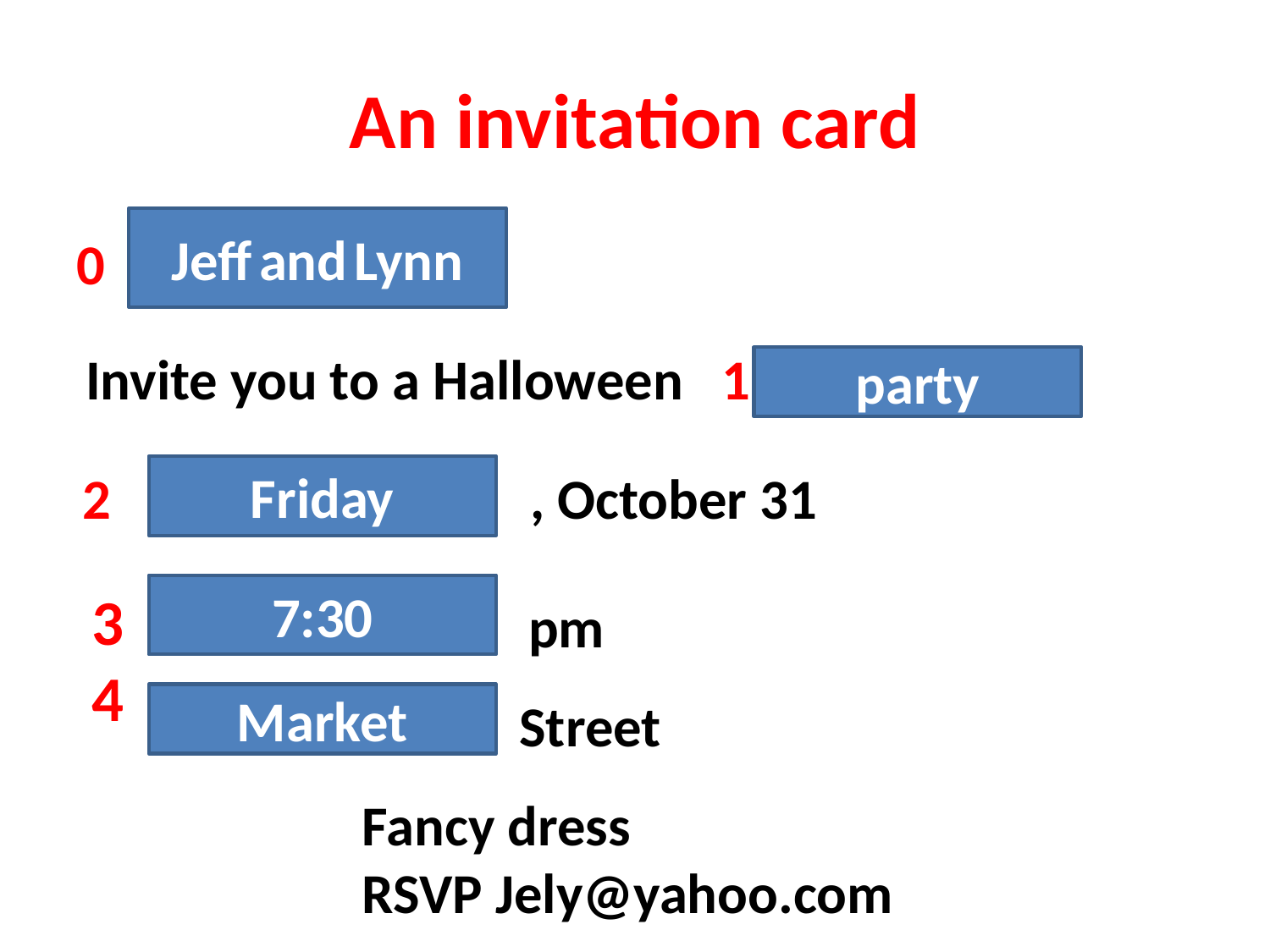

# An invitation card
Jeff and Lynn
0
Invite you to a Halloween   1
party
2
Friday
, October 31
3
4
7:30
pm
Market
Street
Fancy dress
RSVP Jely@yahoo.com